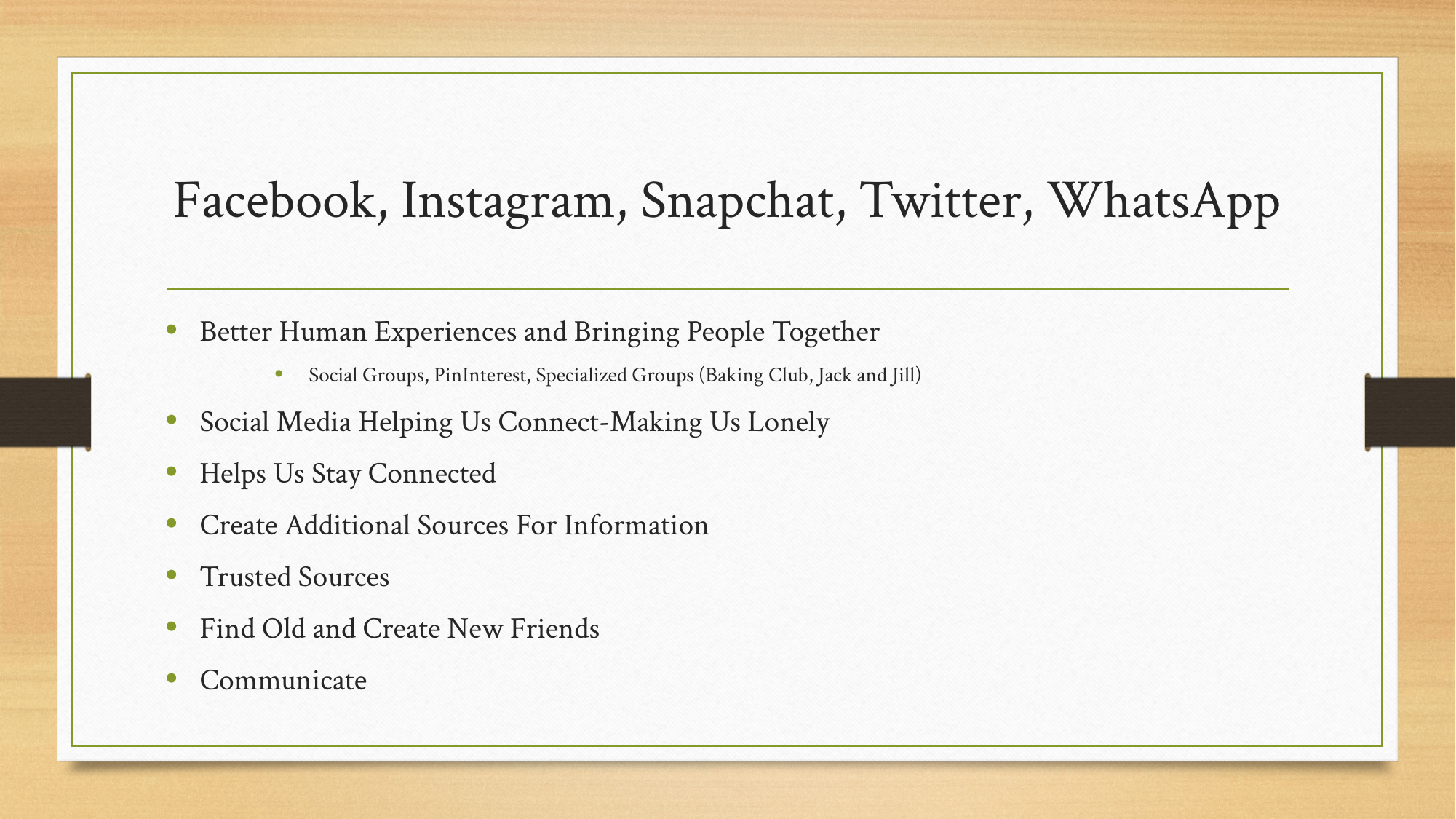

# Facebook, Instagram, Snapchat, Twitter, WhatsApp
Better Human Experiences and Bringing People Together
Social Groups, PinInterest, Specialized Groups (Baking Club, Jack and Jill)
Social Media Helping Us Connect-Making Us Lonely
Helps Us Stay Connected
Create Additional Sources For Information
Trusted Sources
Find Old and Create New Friends
Communicate